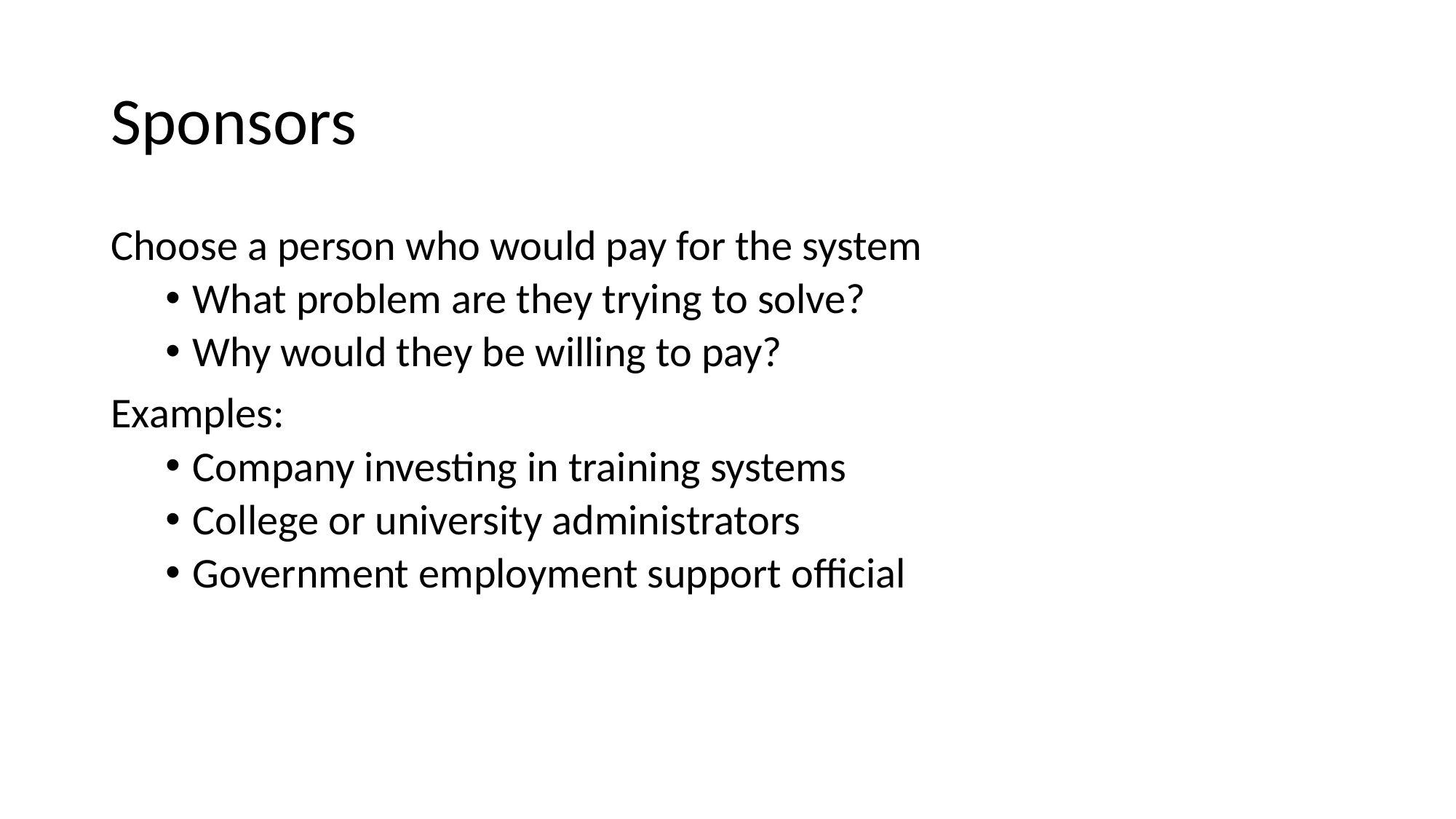

# Sponsors
Choose a person who would pay for the system
What problem are they trying to solve?
Why would they be willing to pay?
Examples:
Company investing in training systems
College or university administrators
Government employment support official